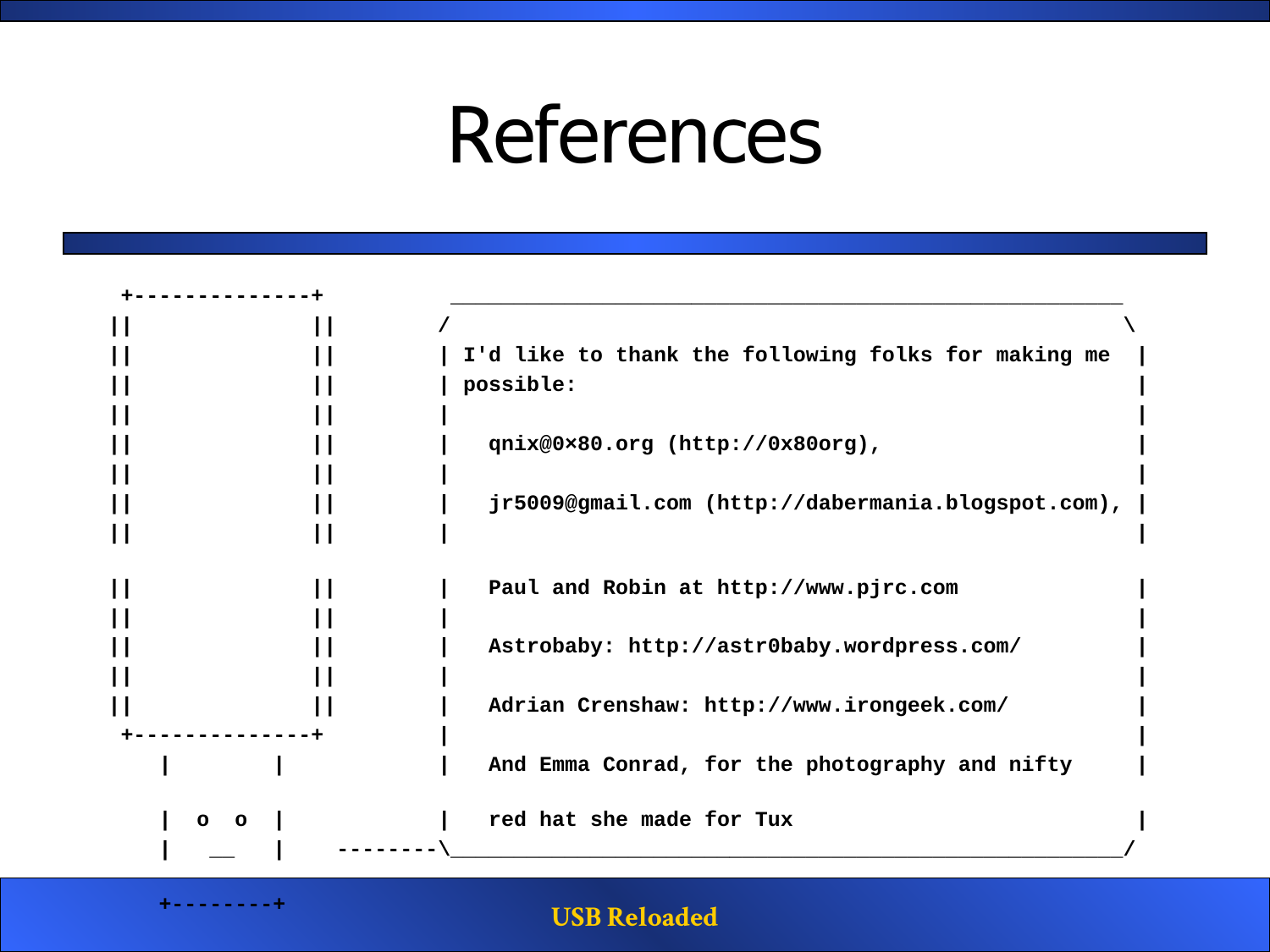

# References
 +--------------+          _____________________________________________________
||              ||        /                                                     \
||              ||        | I'd like to thank the following folks for making me  |
||              ||        | possible:                                            |
||              ||        |                                                      |
||              ||        |   qnix@0×80.org (http://0x80org),                    |
||              ||        |                                                      |
||              ||        |   jr5009@gmail.com (http://dabermania.blogspot.com), |
||              ||        |                                                      |
||              ||        |   Paul and Robin at http://www.pjrc.com              |
||              ||        |                                                      |
||              ||        |   Astrobaby: http://astr0baby.wordpress.com/         |
||              ||        |                                                      |
||              ||        |   Adrian Crenshaw: http://www.irongeek.com/          |
 +--------------+         |                                                      |
    |        |            |   And Emma Conrad, for the photography and nifty     |
    |  o  o  |            |   red hat she made for Tux                           |
    |   __   |    --------\_____________________________________________________/
    +--------+